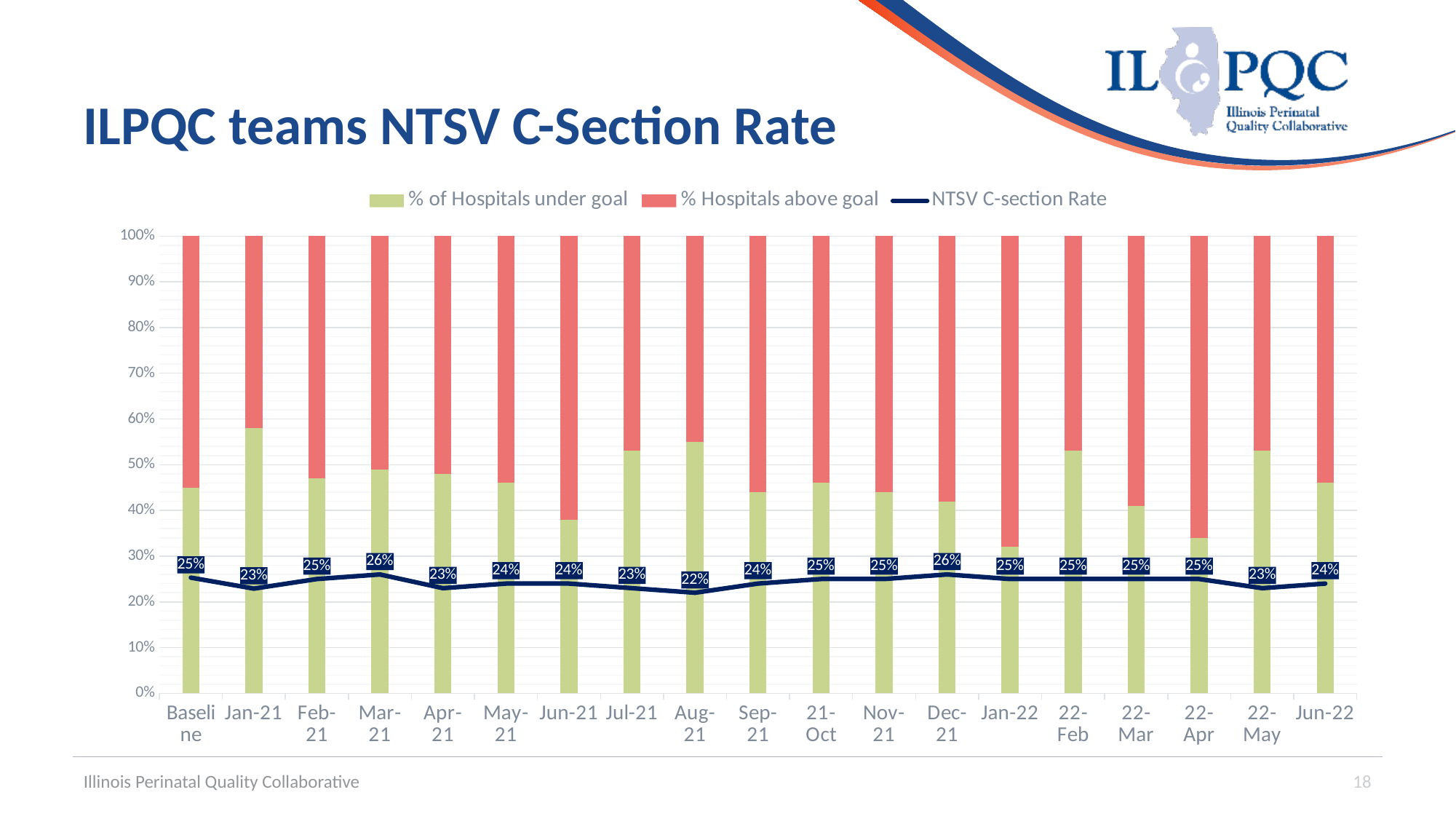

# ILPQC teams NTSV C-Section Rate

### Chart

| Category | % of Hospitals under goal | % Hospitals above goal | NTSV C-section Rate |
|---|---|---|---|
| Baseline | 0.45 | 0.55 | 0.253 |
| Jan-21 | 0.58 | 0.42 | 0.229 |
| Feb-21 | 0.47 | 0.53 | 0.25 |
| Mar-21 | 0.49 | 0.51 | 0.26 |
| Apr-21 | 0.48 | 0.52 | 0.23 |
| May-21 | 0.46 | 0.54 | 0.24 |
| Jun-21 | 0.38 | 0.62 | 0.24 |
| Jul-21 | 0.53 | 0.47 | 0.23 |
| Aug-21 | 0.55 | 0.45 | 0.22 |
| Sep-21 | 0.44 | 0.56 | 0.24 |
| 21-Oct | 0.46 | 0.54 | 0.25 |
| Nov-21 | 0.44 | 0.56 | 0.25 |
| Dec-21 | 0.42 | 0.58 | 0.26 |
| Jan-22 | 0.32 | 0.68 | 0.25 |
| 22-Feb | 0.53 | 0.47 | 0.25 |
| 22-Mar | 0.41 | 0.59 | 0.25 |
| 22-Apr | 0.34 | 0.66 | 0.25 |
| 22-May | 0.53 | 0.47 | 0.23 |
| Jun-22 | 0.46 | 0.54 | 0.24 |
Illinois Perinatal Quality Collaborative
18